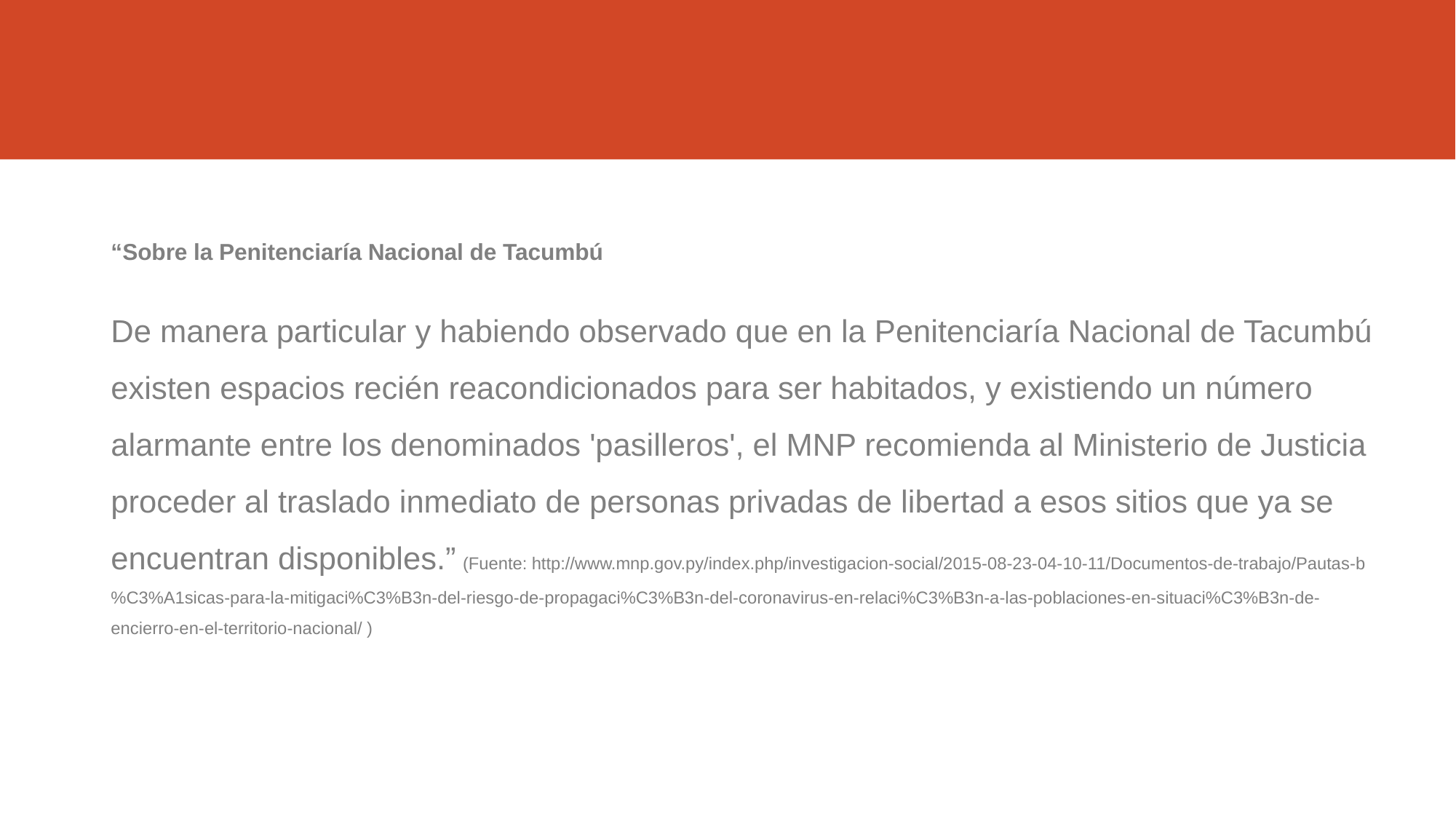

“Sobre la Penitenciaría Nacional de Tacumbú
De manera particular y habiendo observado que en la Penitenciaría Nacional de Tacumbú existen espacios recién reacondicionados para ser habitados, y existiendo un número alarmante entre los denominados 'pasilleros', el MNP recomienda al Ministerio de Justicia proceder al traslado inmediato de personas privadas de libertad a esos sitios que ya se encuentran disponibles.” (Fuente: http://www.mnp.gov.py/index.php/investigacion-social/2015-08-23-04-10-11/Documentos-de-trabajo/Pautas-b%C3%A1sicas-para-la-mitigaci%C3%B3n-del-riesgo-de-propagaci%C3%B3n-del-coronavirus-en-relaci%C3%B3n-a-las-poblaciones-en-situaci%C3%B3n-de-encierro-en-el-territorio-nacional/ )